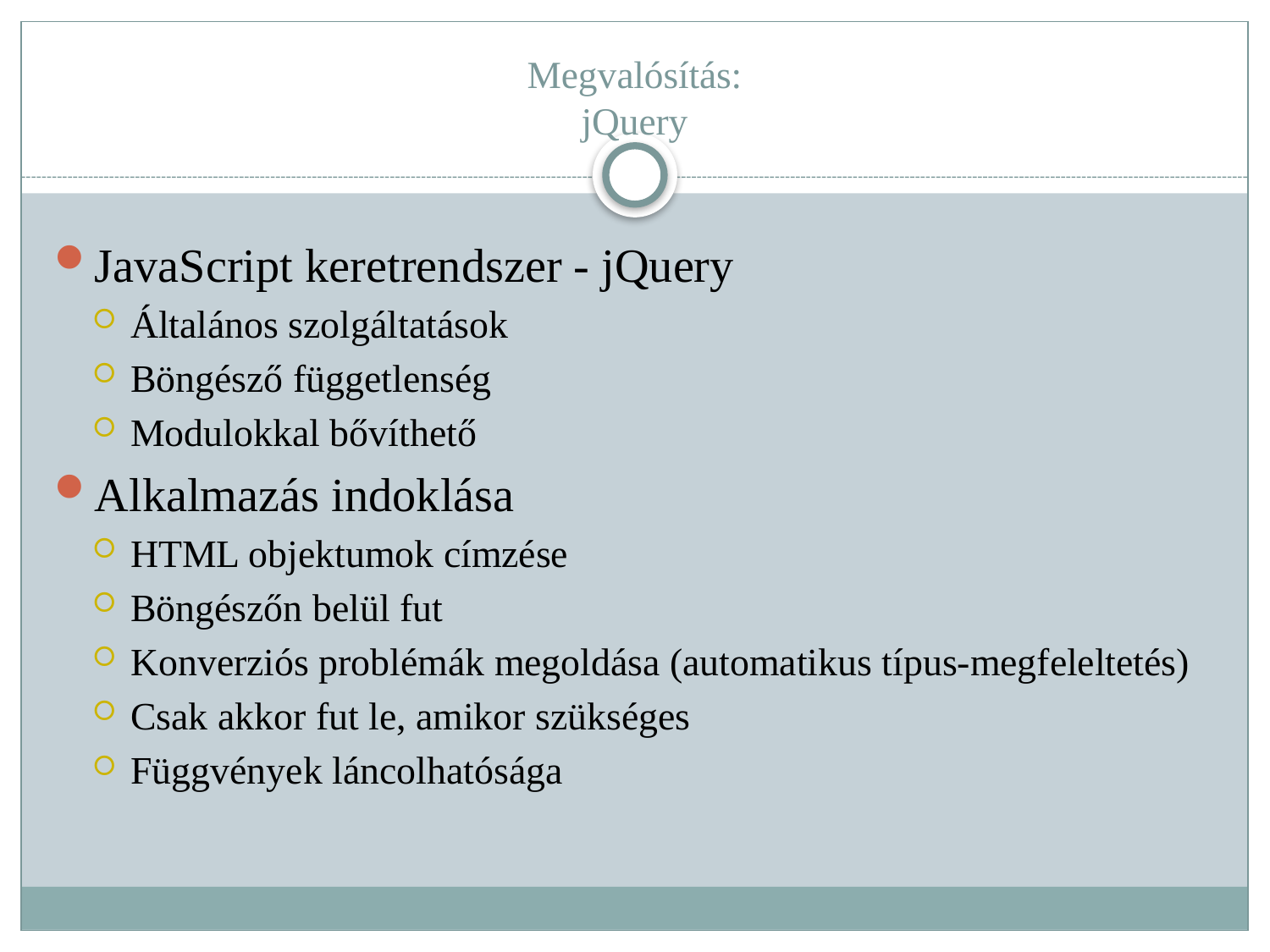

# Megvalósítás: jQuery
JavaScript keretrendszer - jQuery
Általános szolgáltatások
Böngésző függetlenség
Modulokkal bővíthető
Alkalmazás indoklása
HTML objektumok címzése
Böngészőn belül fut
Konverziós problémák megoldása (automatikus típus-megfeleltetés)
Csak akkor fut le, amikor szükséges
Függvények láncolhatósága